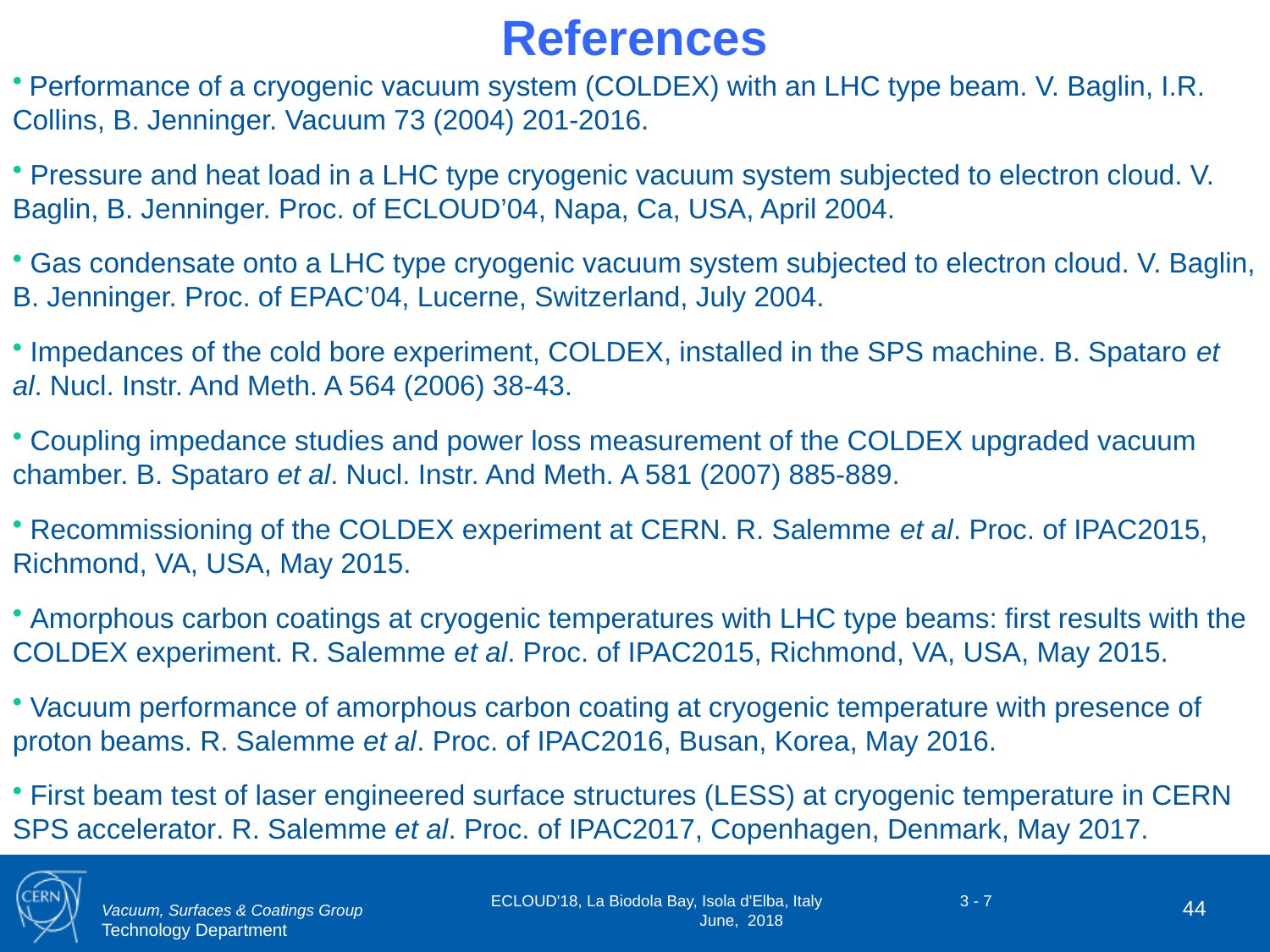

References
 Performance of a cryogenic vacuum system (COLDEX) with an LHC type beam. V. Baglin, I.R. Collins, B. Jenninger. Vacuum 73 (2004) 201-2016.

 Pressure and heat load in a LHC type cryogenic vacuum system subjected to electron cloud. V. Baglin, B. Jenninger. Proc. of ECLOUD’04, Napa, Ca, USA, April 2004.

 Gas condensate onto a LHC type cryogenic vacuum system subjected to electron cloud. V. Baglin, B. Jenninger. Proc. of EPAC’04, Lucerne, Switzerland, July 2004.

 Impedances of the cold bore experiment, COLDEX, installed in the SPS machine. B. Spataro et al. Nucl. Instr. And Meth. A 564 (2006) 38-43.

 Coupling impedance studies and power loss measurement of the COLDEX upgraded vacuum chamber. B. Spataro et al. Nucl. Instr. And Meth. A 581 (2007) 885-889.

 Recommissioning of the COLDEX experiment at CERN. R. Salemme et al. Proc. of IPAC2015, Richmond, VA, USA, May 2015.

 Amorphous carbon coatings at cryogenic temperatures with LHC type beams: first results with the COLDEX experiment. R. Salemme et al. Proc. of IPAC2015, Richmond, VA, USA, May 2015.

 Vacuum performance of amorphous carbon coating at cryogenic temperature with presence of proton beams. R. Salemme et al. Proc. of IPAC2016, Busan, Korea, May 2016.

 First beam test of laser engineered surface structures (LESS) at cryogenic temperature in CERN SPS accelerator. R. Salemme et al. Proc. of IPAC2017, Copenhagen, Denmark, May 2017.

44
ECLOUD'18, La Biodola Bay, Isola d'Elba, Italy                               3 - 7 June,  2018